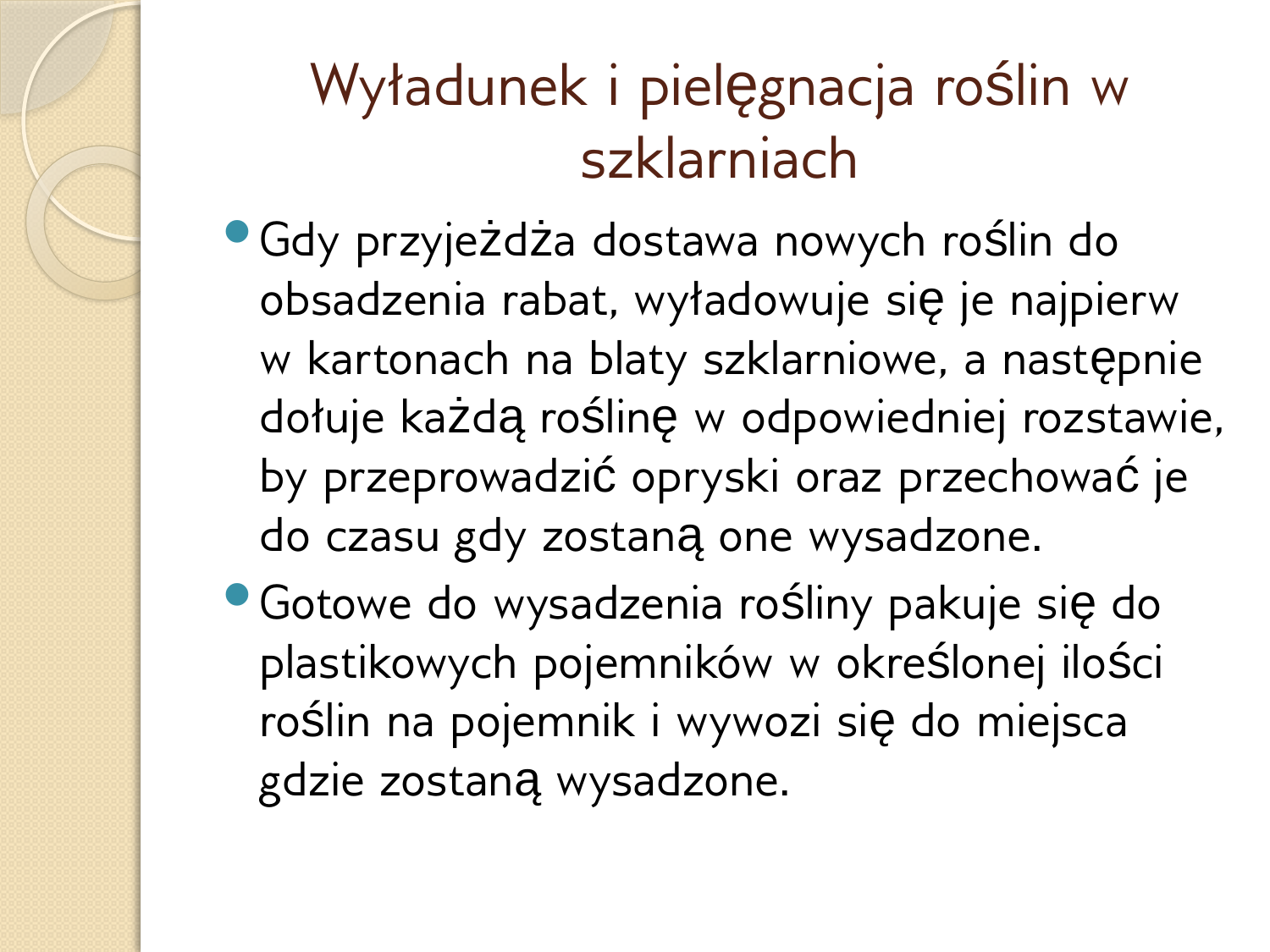

# Wyładunek i pielęgnacja roślin w szklarniach
Gdy przyjeżdża dostawa nowych roślin do obsadzenia rabat, wyładowuje się je najpierw w kartonach na blaty szklarniowe, a następnie dołuje każdą roślinę w odpowiedniej rozstawie, by przeprowadzić opryski oraz przechować je do czasu gdy zostaną one wysadzone.
Gotowe do wysadzenia rośliny pakuje się do plastikowych pojemników w określonej ilości roślin na pojemnik i wywozi się do miejsca gdzie zostaną wysadzone.